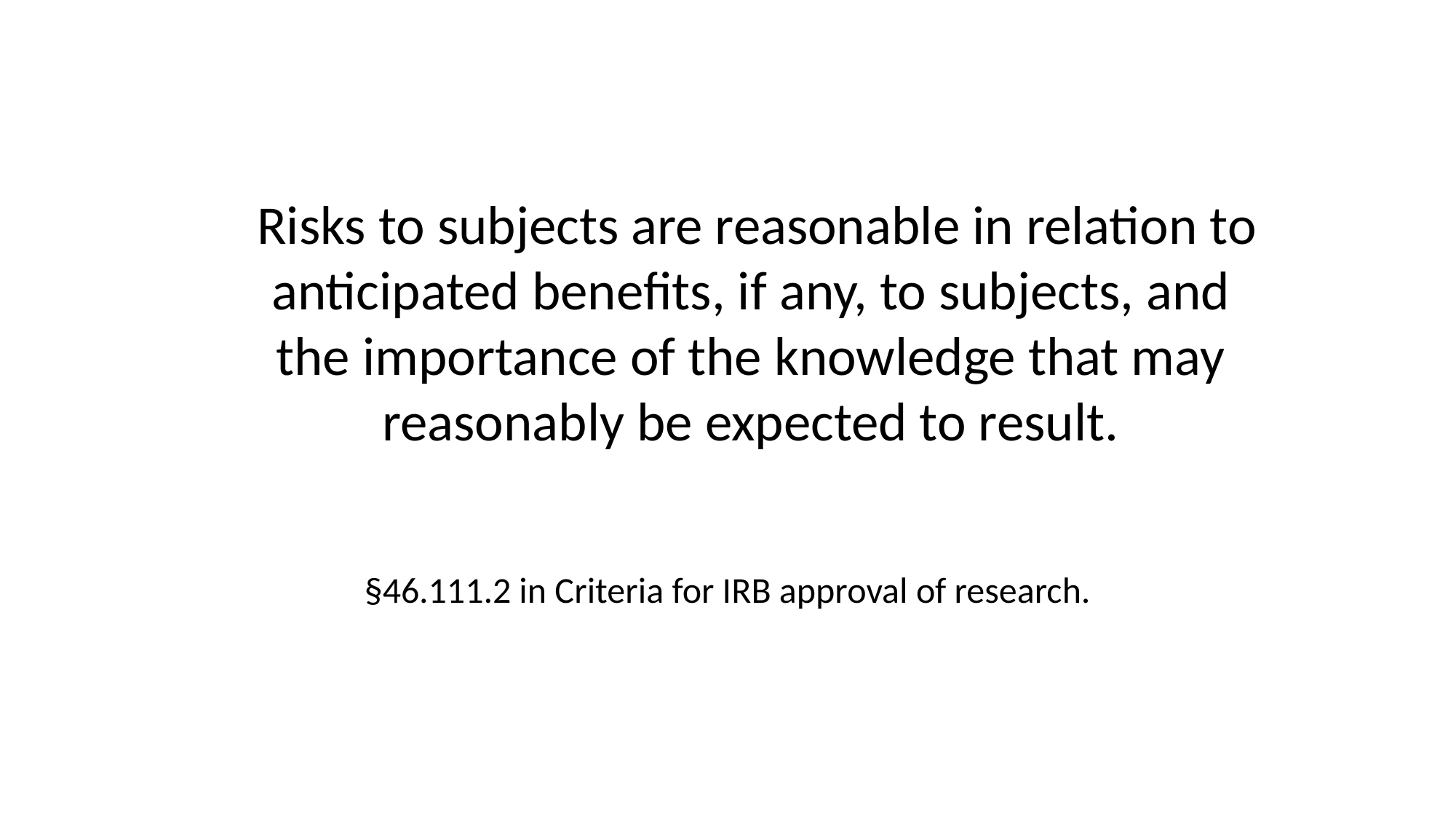

Risks to subjects are reasonable in relation to anticipated benefits, if any, to subjects, and the importance of the knowledge that may reasonably be expected to result.
§46.111.2 in Criteria for IRB approval of research.